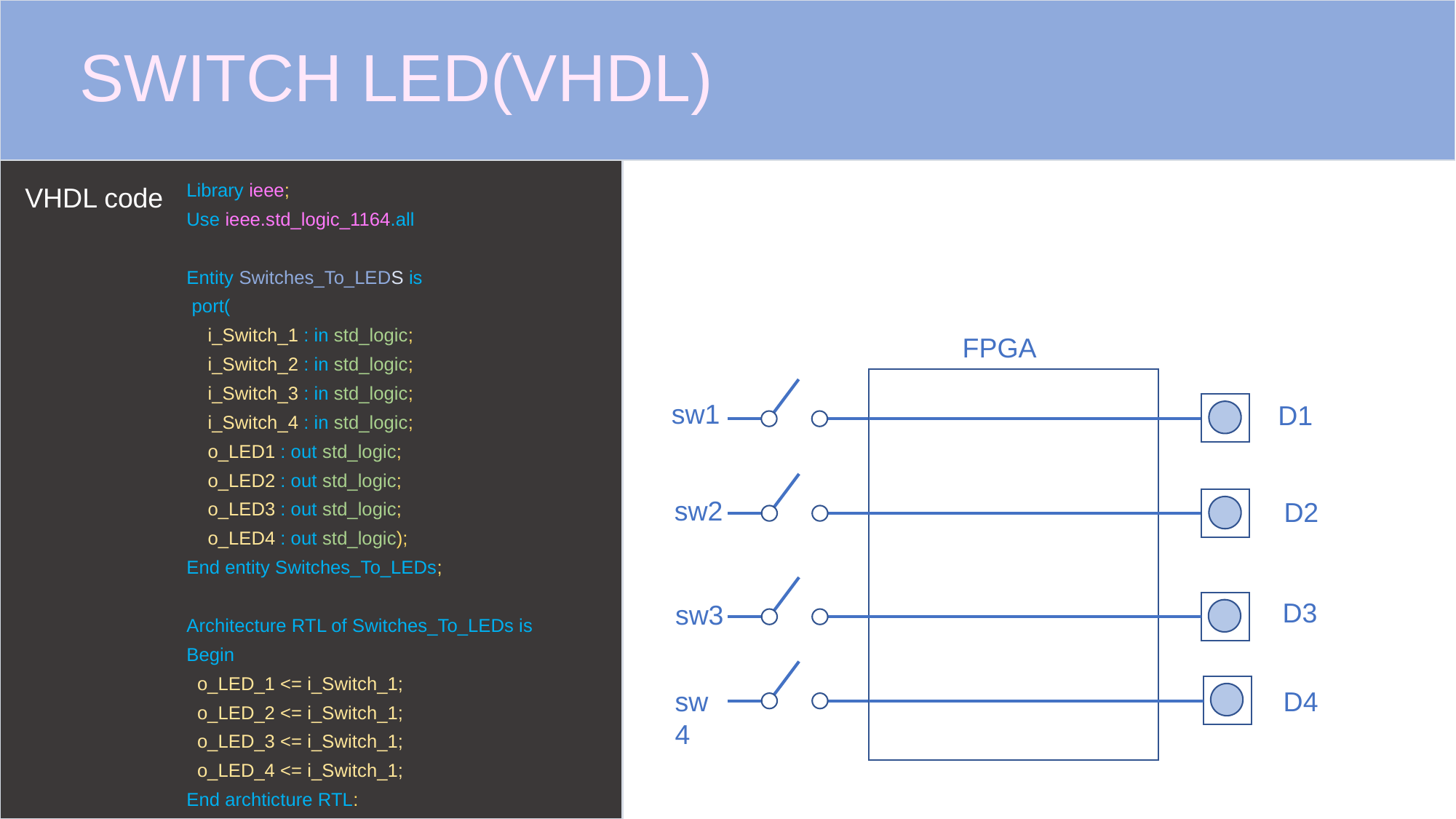

# SWITCH LED(VHDL)

VHDL code
Library ieee;
Use ieee.std_logic_1164.all

Entity Switches_To_LEDS is
 port(
    i_Switch_1 : in std_logic;
    i_Switch_2 : in std_logic;
    i_Switch_3 : in std_logic;
    i_Switch_4 : in std_logic;
    o_LED1 : out std_logic;
    o_LED2 : out std_logic;
    o_LED3 : out std_logic;
    o_LED4 : out std_logic);
End entity Switches_To_LEDs;

Architecture RTL of Switches_To_LEDs is
Begin
  o_LED_1 <= i_Switch_1;
  o_LED_2 <= i_Switch_1;
  o_LED_3 <= i_Switch_1;
  o_LED_4 <= i_Switch_1;
End archticture RTL:
FPGA

sw1
D1

sw2

D2

D3

sw3

D4
sw4